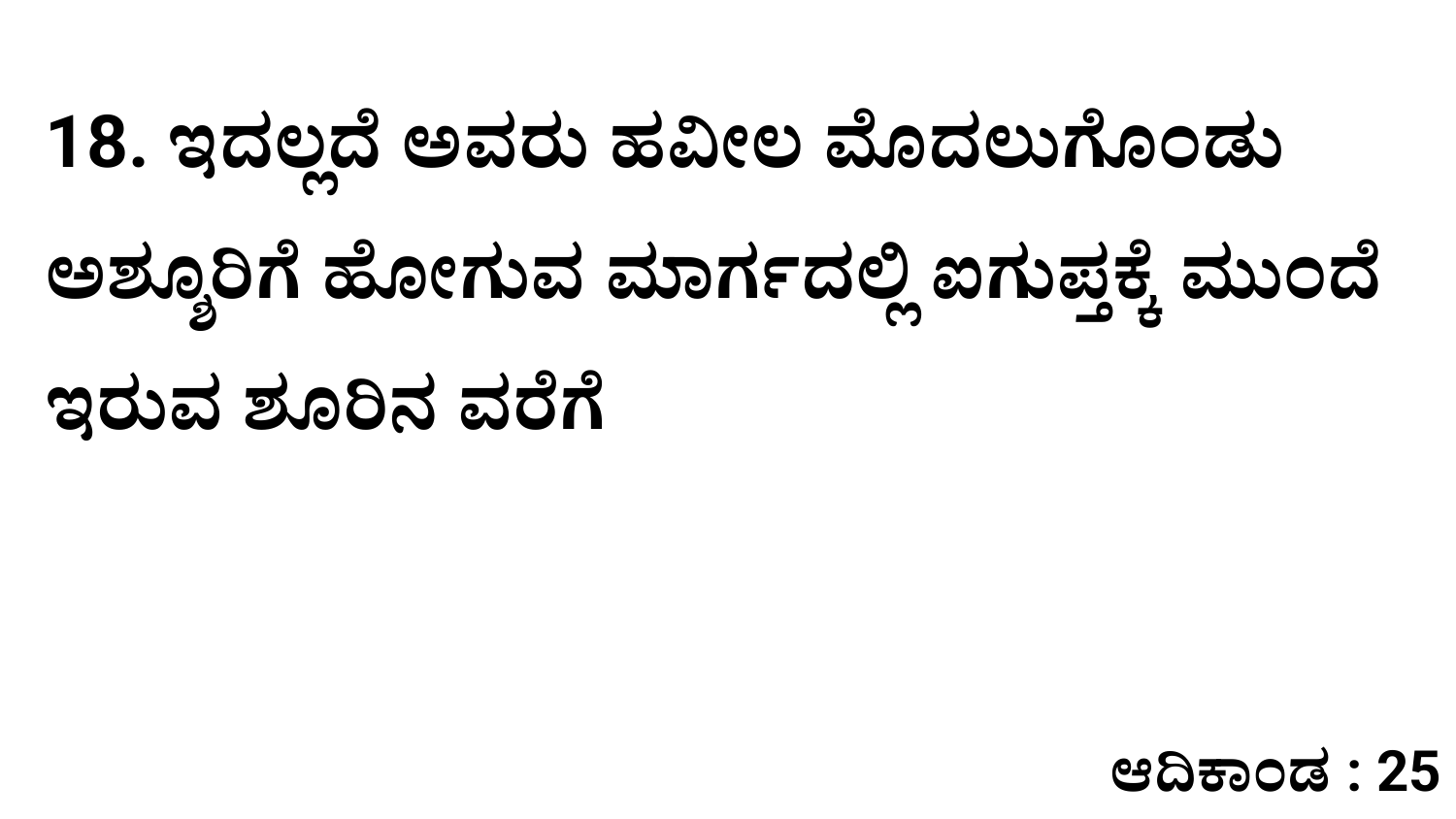

18. ಇದಲ್ಲದೆ ಅವರು ಹವೀಲ ಮೊದಲುಗೊಂಡು ಅಶ್ಶೂರಿಗೆ ಹೋಗುವ ಮಾರ್ಗದಲ್ಲಿ ಐಗುಪ್ತಕ್ಕೆ ಮುಂದೆ ಇರುವ ಶೂರಿನ ವರೆಗೆ
ಆದಿಕಾಂಡ : 25